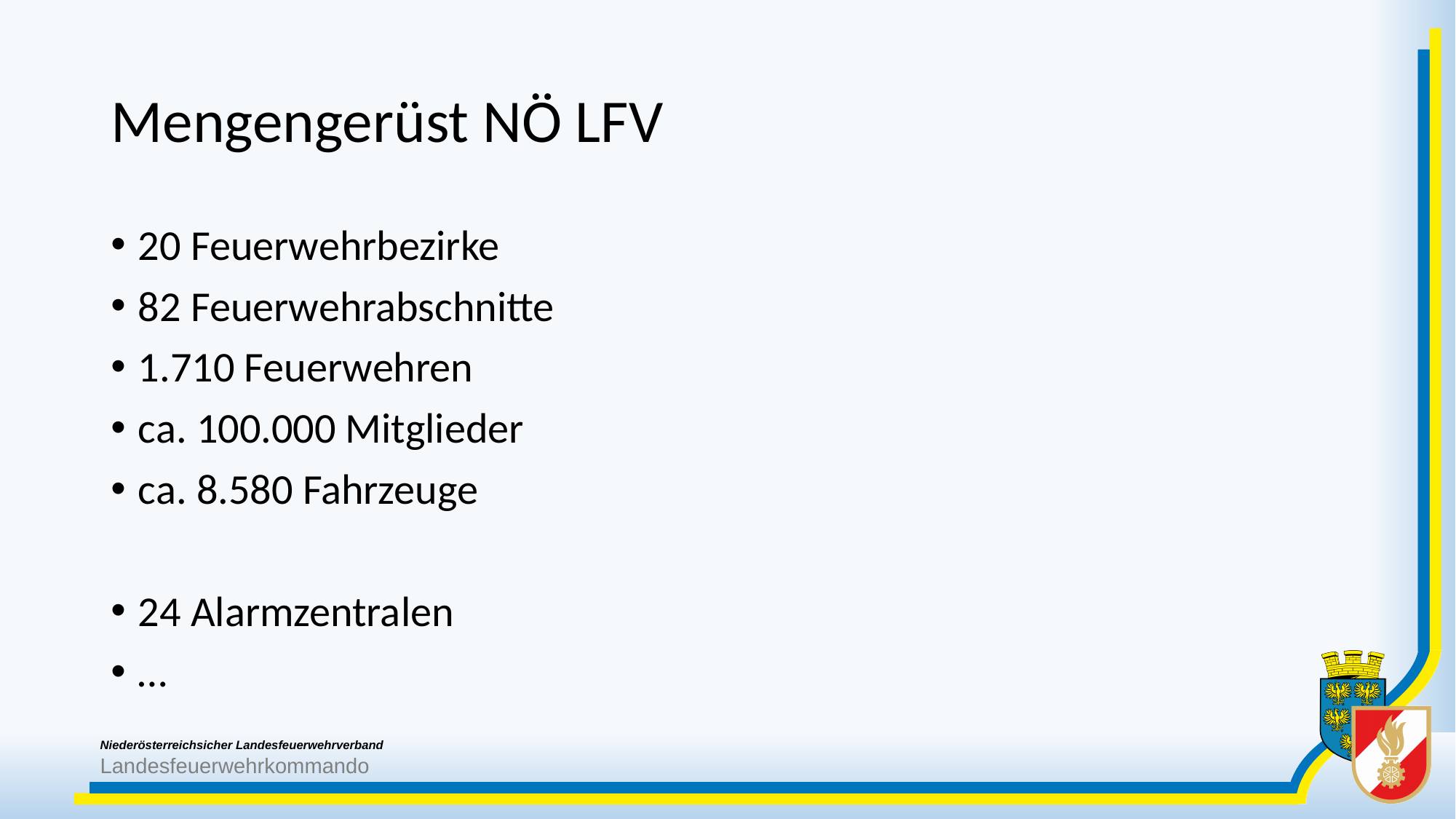

# Mengengerüst NÖ LFV
20 Feuerwehrbezirke
82 Feuerwehrabschnitte
1.710 Feuerwehren
ca. 100.000 Mitglieder
ca. 8.580 Fahrzeuge

24 Alarmzentralen
…